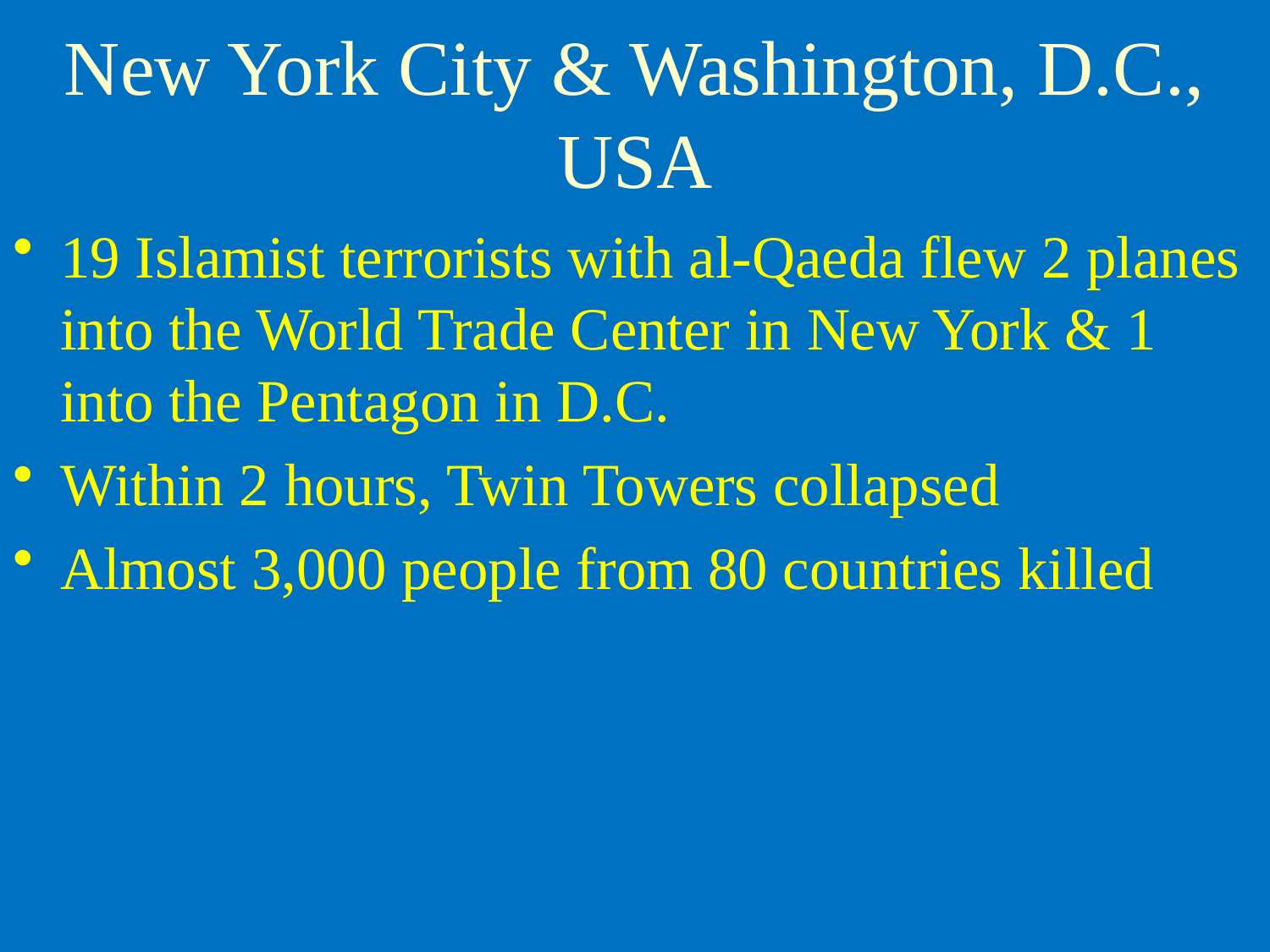

# New York City & Washington, D.C., USA

19 Islamist terrorists with al-Qaeda flew 2 planes into the World Trade Center in New York & 1 into the Pentagon in D.C.
Within 2 hours, Twin Towers collapsed
Almost 3,000 people from 80 countries killed